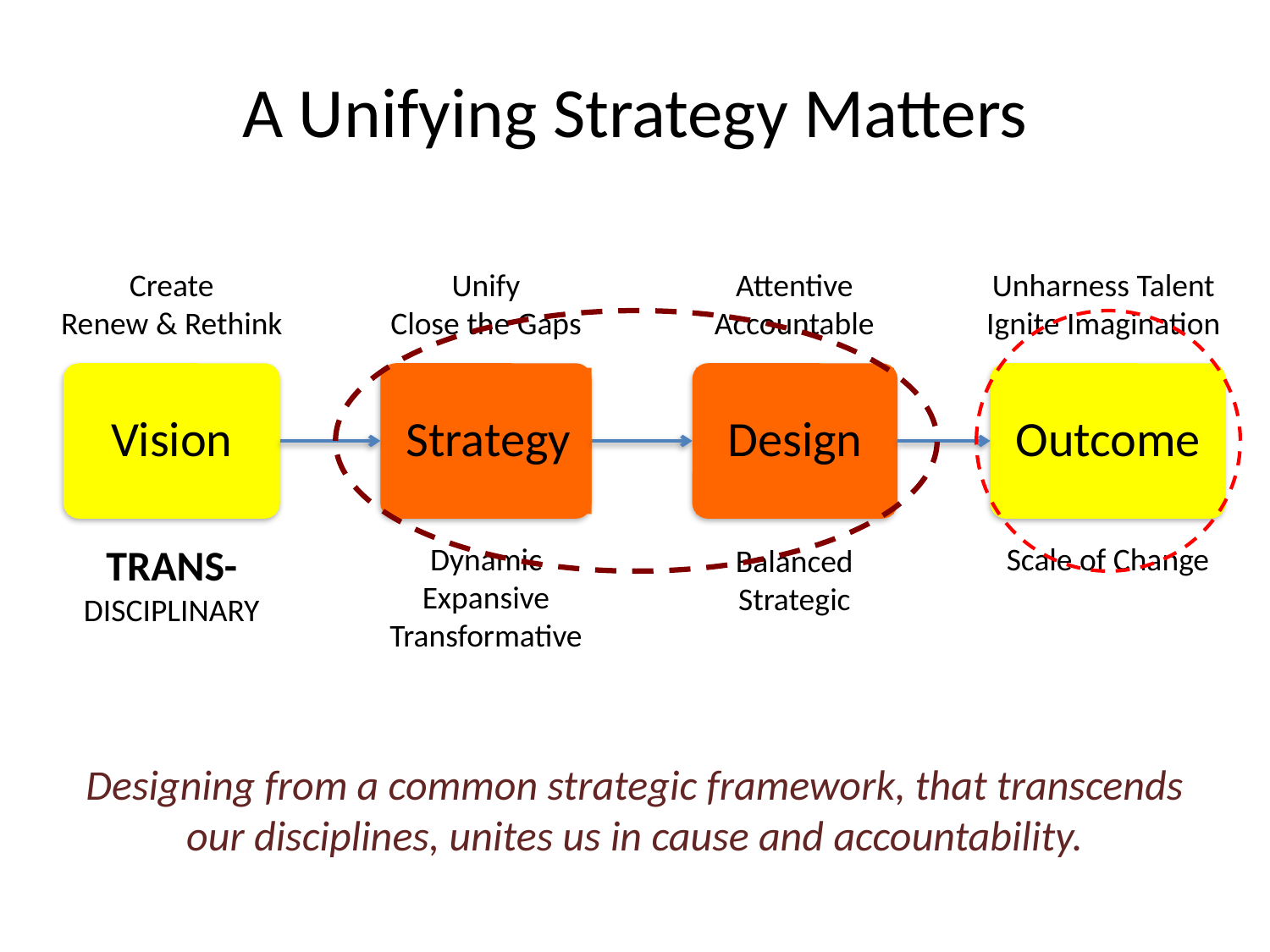

# A Unifying Strategy Matters
Create
Renew & Rethink
Unify
Close the Gaps

Attentive
Accountable
Unharness Talent
Ignite Imagination

Vision

Strategy

Design

Outcome
TRANS-
DISCIPLINARY
Scale of Change

Dynamic
Expansive
Transformative
Balanced
Strategic
Designing from a common strategic framework, that transcends our disciplines, unites us in cause and accountability.